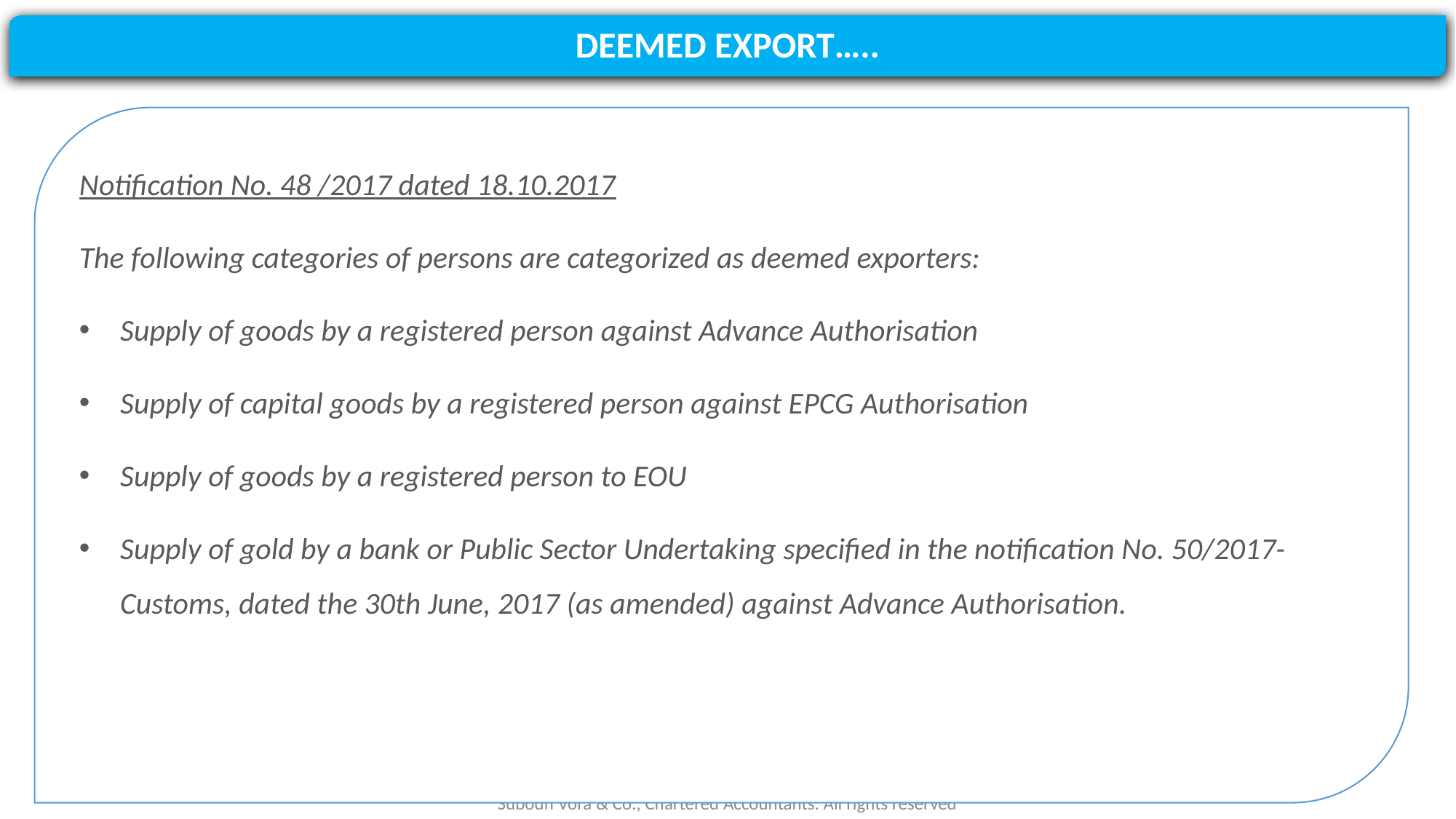

#
DEEMED EXPORT…..

Notification No. 48 /2017 dated 18.10.2017
The following categories of persons are categorized as deemed exporters:
Supply of goods by a registered person against Advance Authorisation
Supply of capital goods by a registered person against EPCG Authorisation
Supply of goods by a registered person to EOU
Supply of gold by a bank or Public Sector Undertaking specified in the notification No. 50/2017-Customs, dated the 30th June, 2017 (as amended) against Advance Authorisation.

Subodh Vora & Co., Chartered Accountants. All rights reserved